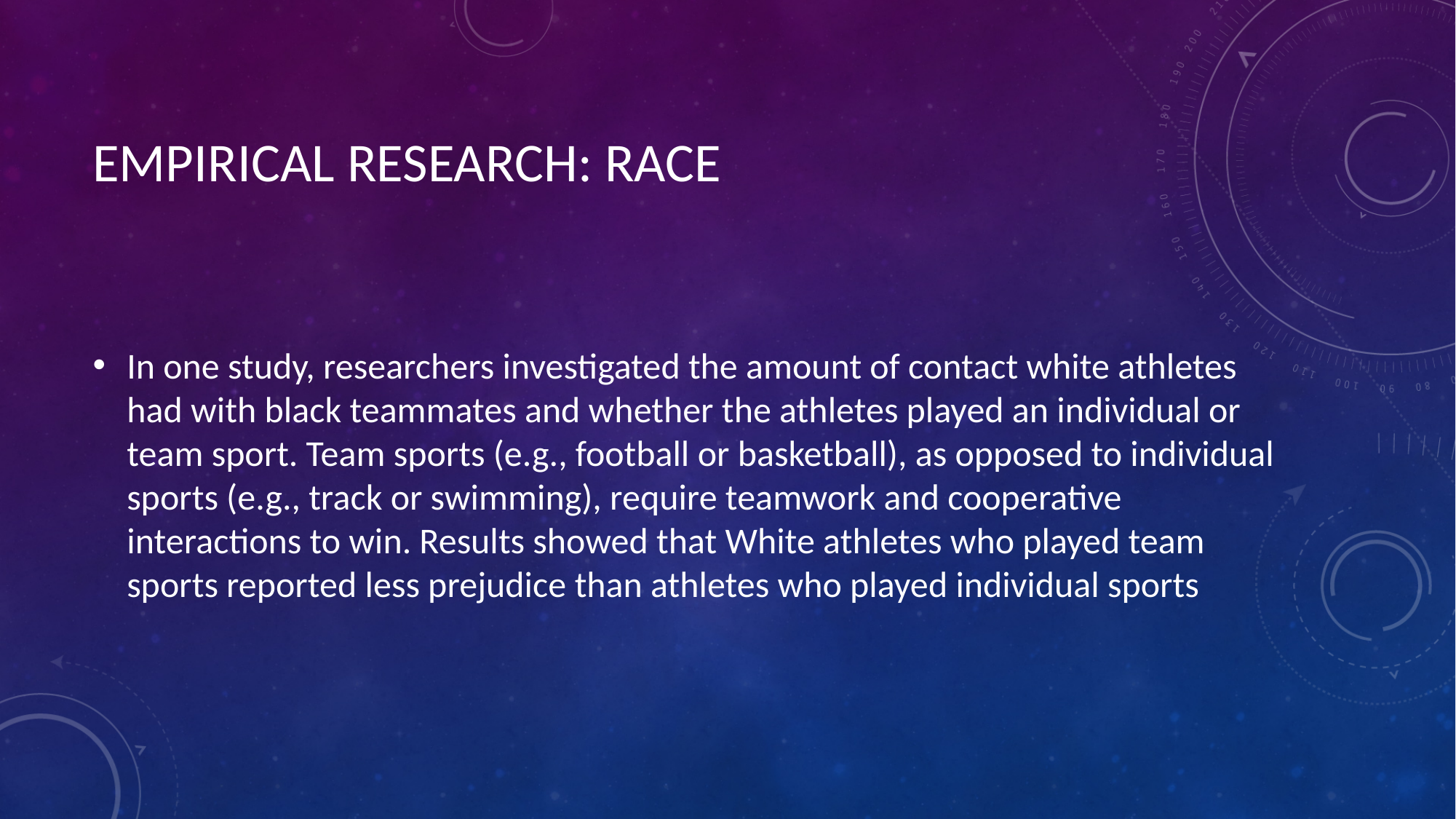

# Empirical Research: Race
In one study, researchers investigated the amount of contact white athletes had with black teammates and whether the athletes played an individual or team sport. Team sports (e.g., football or basketball), as opposed to individual sports (e.g., track or swimming), require teamwork and cooperative interactions to win. Results showed that White athletes who played team sports reported less prejudice than athletes who played individual sports